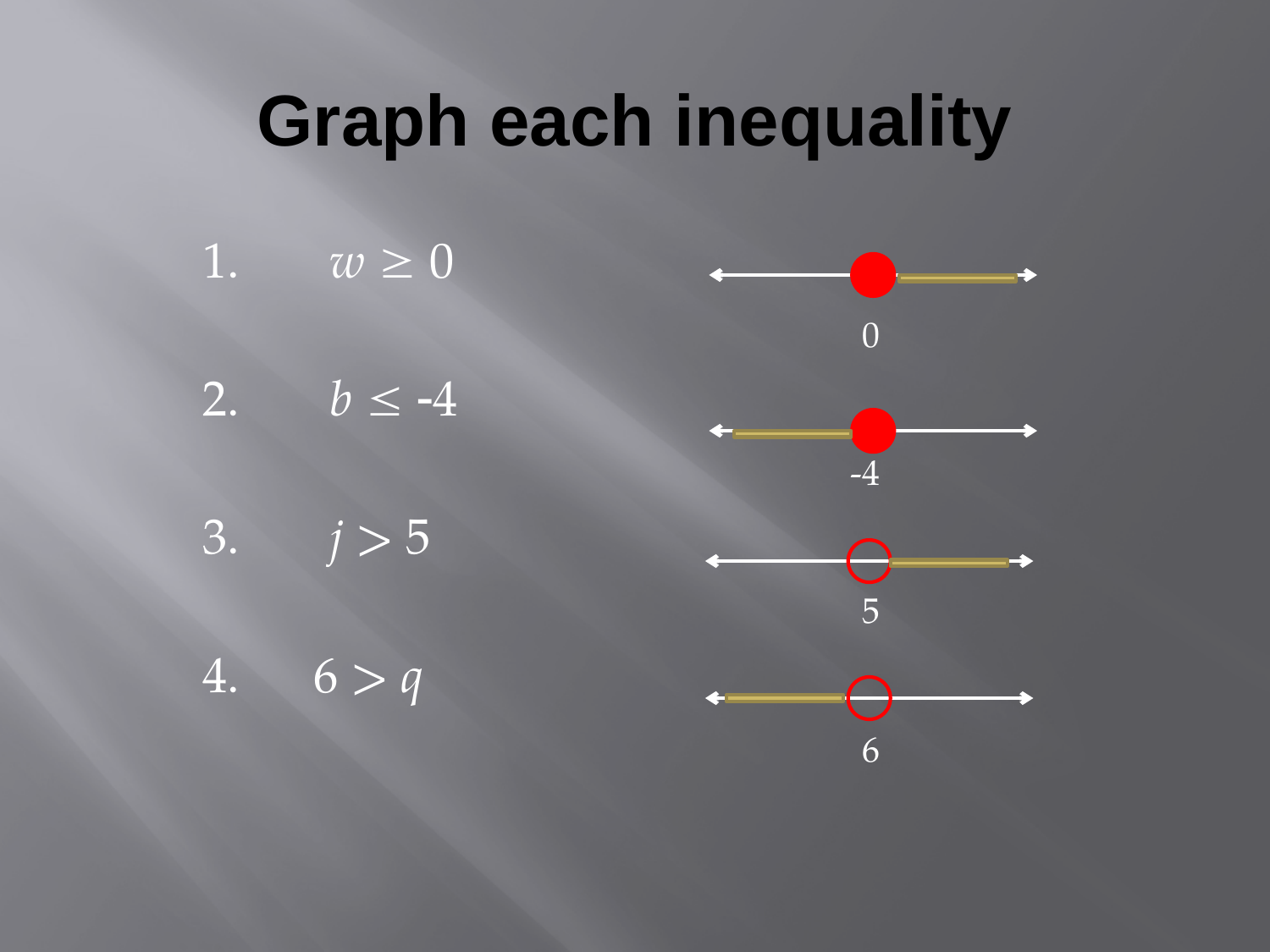

# Graph each inequality
	1.	w ≥ 0
 						  0
	2.	b ≤ −4
 						 -4
	3.	j > 5
						  5
	4.      6 > q
						  6